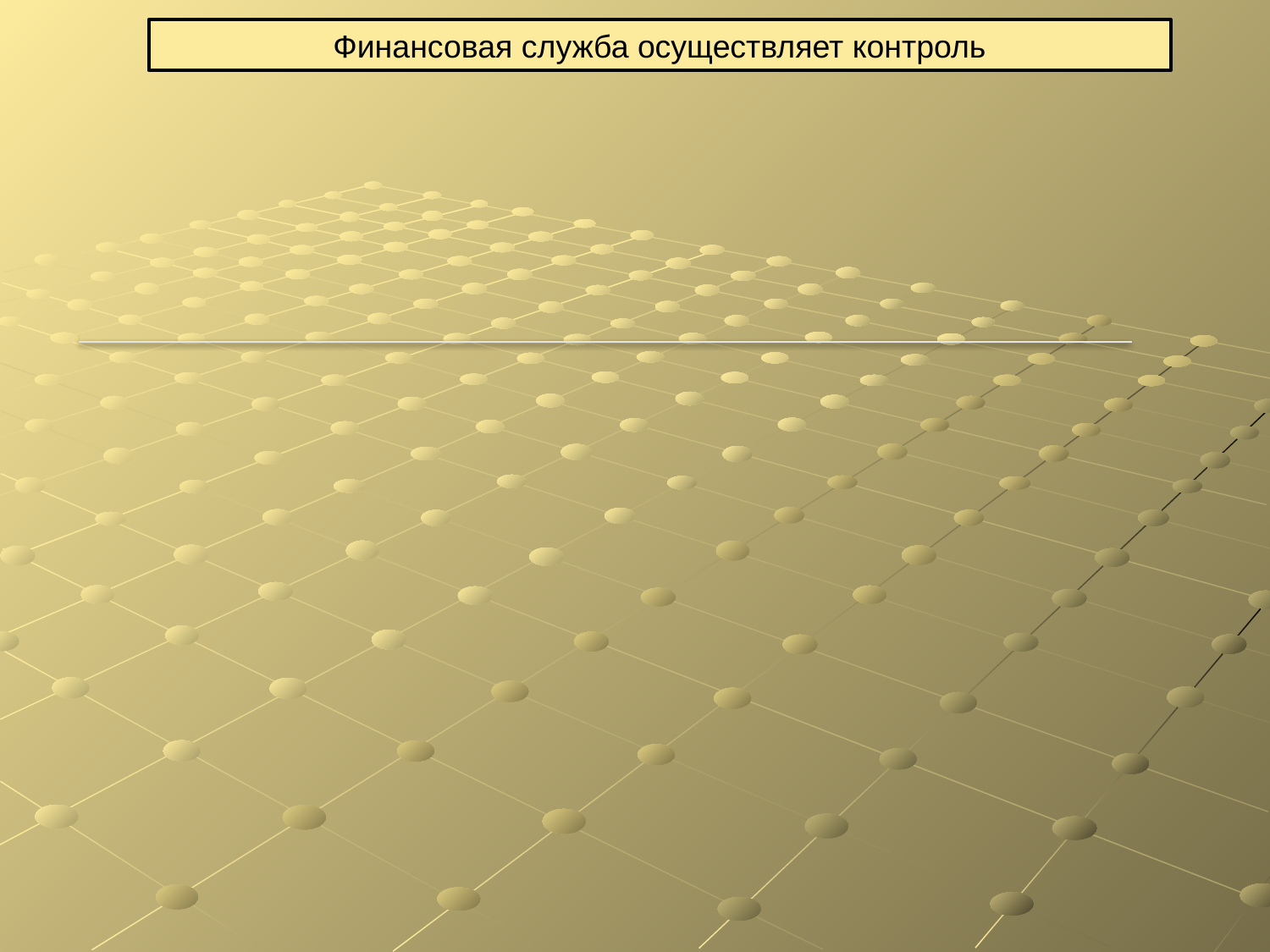

Финансовая служба осуществляет контроль
исполнения финансового плана (бюджета)